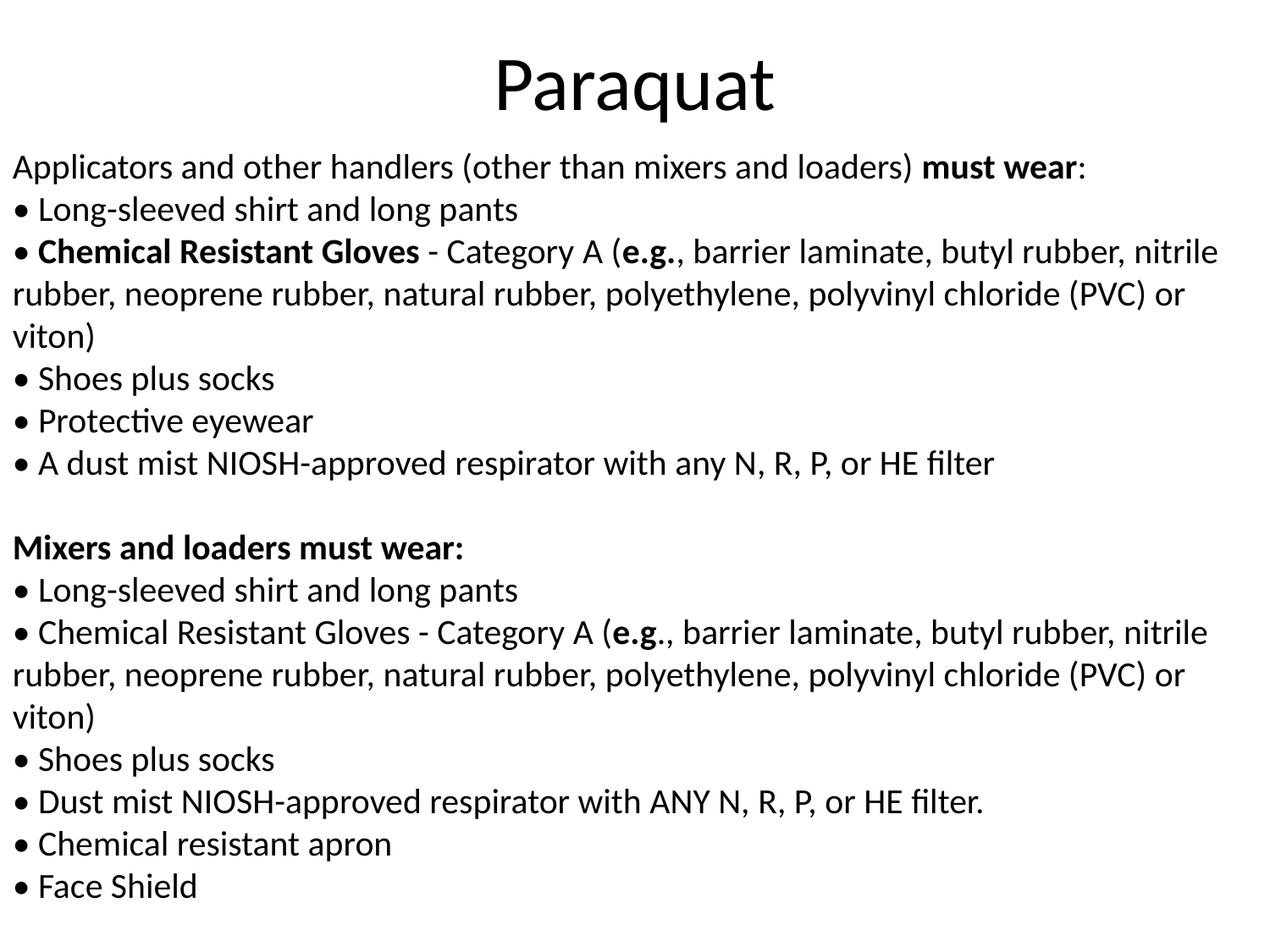

# Paraquat
Applicators and other handlers (other than mixers and loaders) must wear:
• Long-sleeved shirt and long pants
• Chemical Resistant Gloves - Category A (e.g., barrier laminate, butyl rubber, nitrile rubber, neoprene rubber, natural rubber, polyethylene, polyvinyl chloride (PVC) or viton)
• Shoes plus socks
• Protective eyewear
• A dust mist NIOSH-approved respirator with any N, R, P, or HE filter

Mixers and loaders must wear:
• Long-sleeved shirt and long pants
• Chemical Resistant Gloves - Category A (e.g., barrier laminate, butyl rubber, nitrile rubber, neoprene rubber, natural rubber, polyethylene, polyvinyl chloride (PVC) or viton)
• Shoes plus socks
• Dust mist NIOSH-approved respirator with ANY N, R, P, or HE filter.
• Chemical resistant apron
• Face Shield